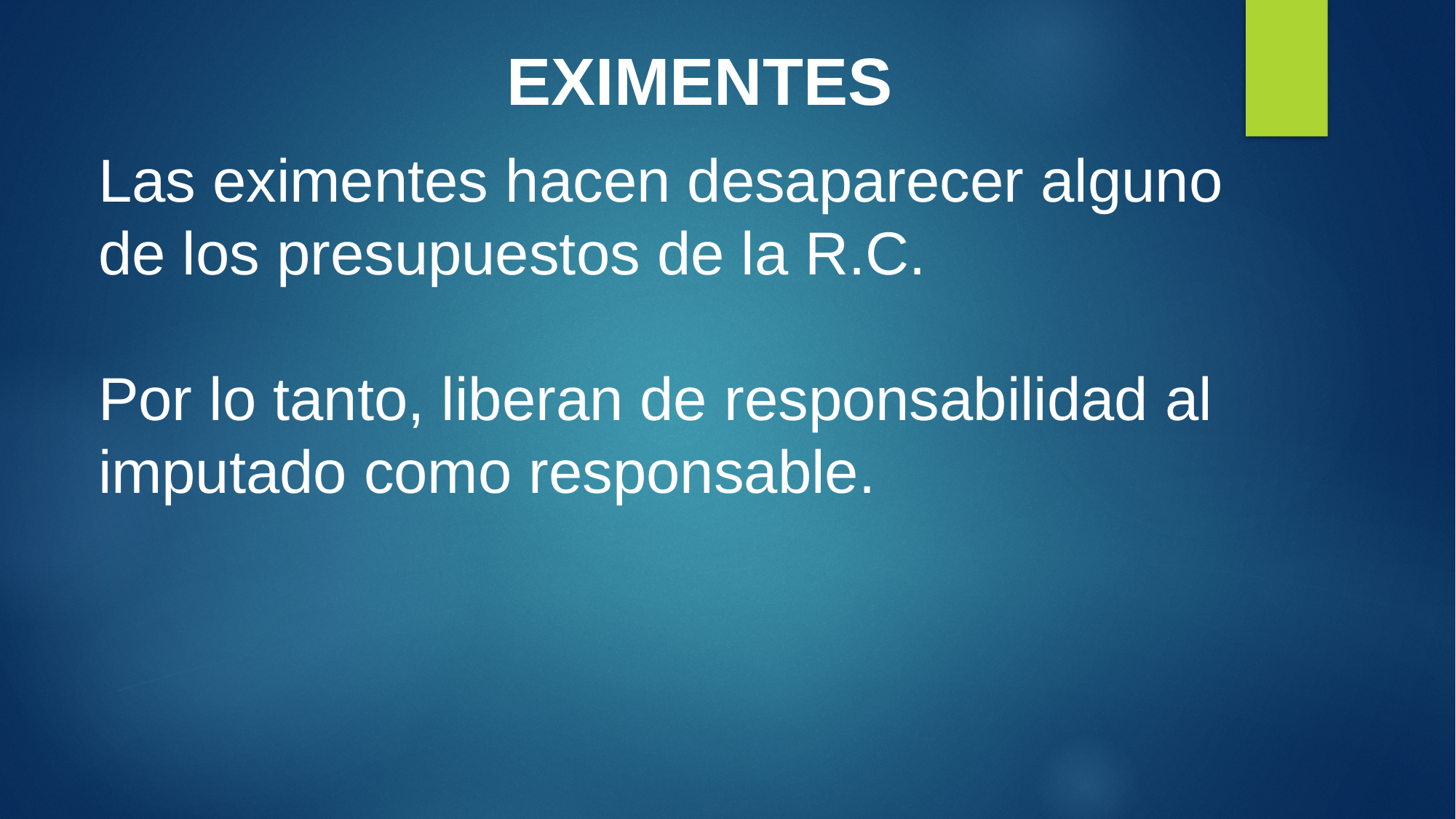

# EXIMENTES
Las eximentes hacen desaparecer alguno de los presupuestos de la R.C.

Por lo tanto, liberan de responsabilidad al imputado como responsable.